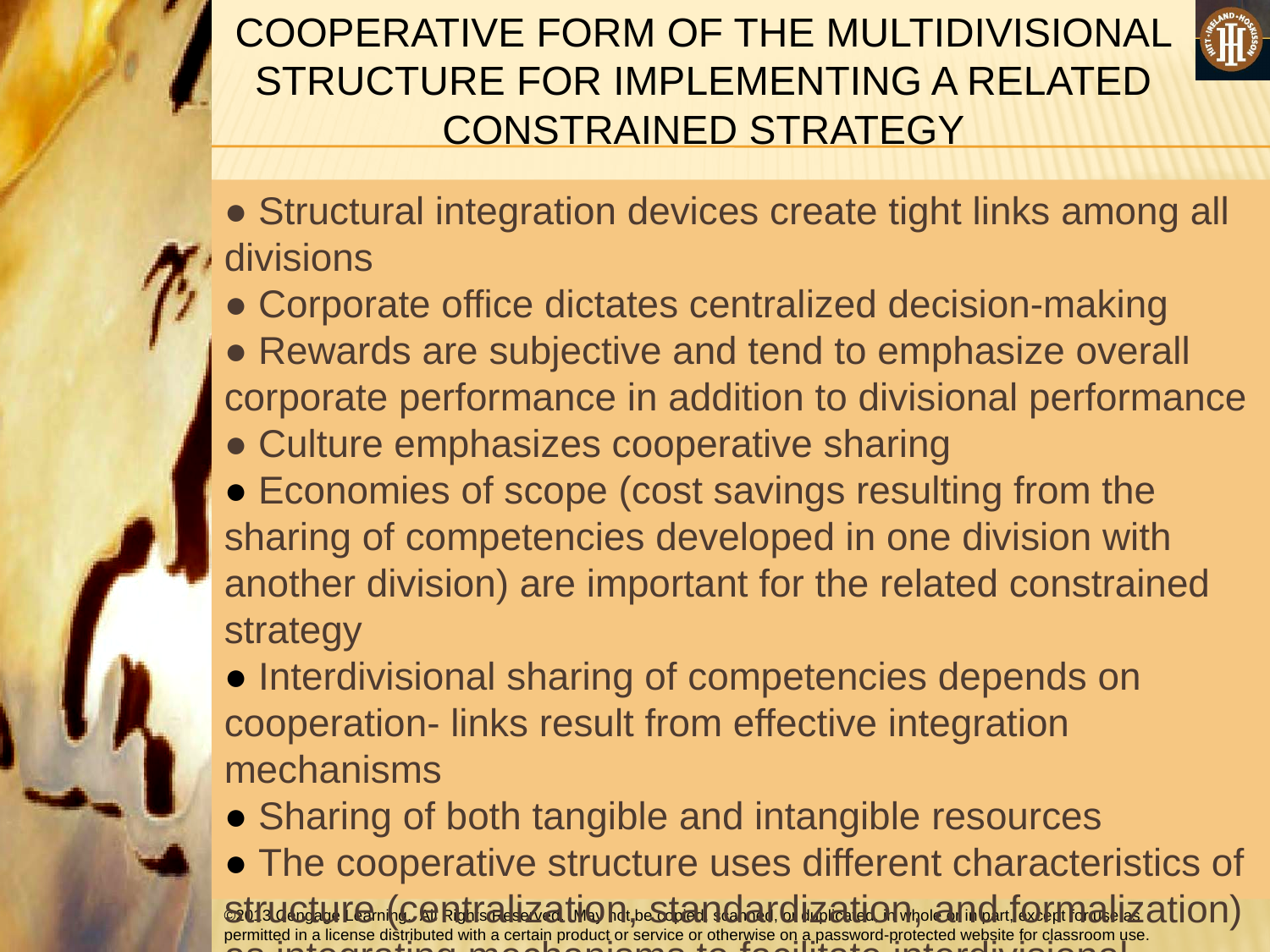

COOPERATIVE FORM OF THE MULTIDIVISIONAL STRUCTURE FOR IMPLEMENTING A RELATED CONSTRAINED STRATEGY

● Structural integration devices create tight links among all divisions
● Corporate office dictates centralized decision-making
● Rewards are subjective and tend to emphasize overall corporate performance in addition to divisional performance
● Culture emphasizes cooperative sharing
● Economies of scope (cost savings resulting from the sharing of competencies developed in one division with another division) are important for the related constrained strategy
● Interdivisional sharing of competencies depends on cooperation- links result from effective integration mechanisms
● Sharing of both tangible and intangible resources
● The cooperative structure uses different characteristics of structure (centralization, standardization, and formalization) as integrating mechanisms to facilitate interdivisional cooperation